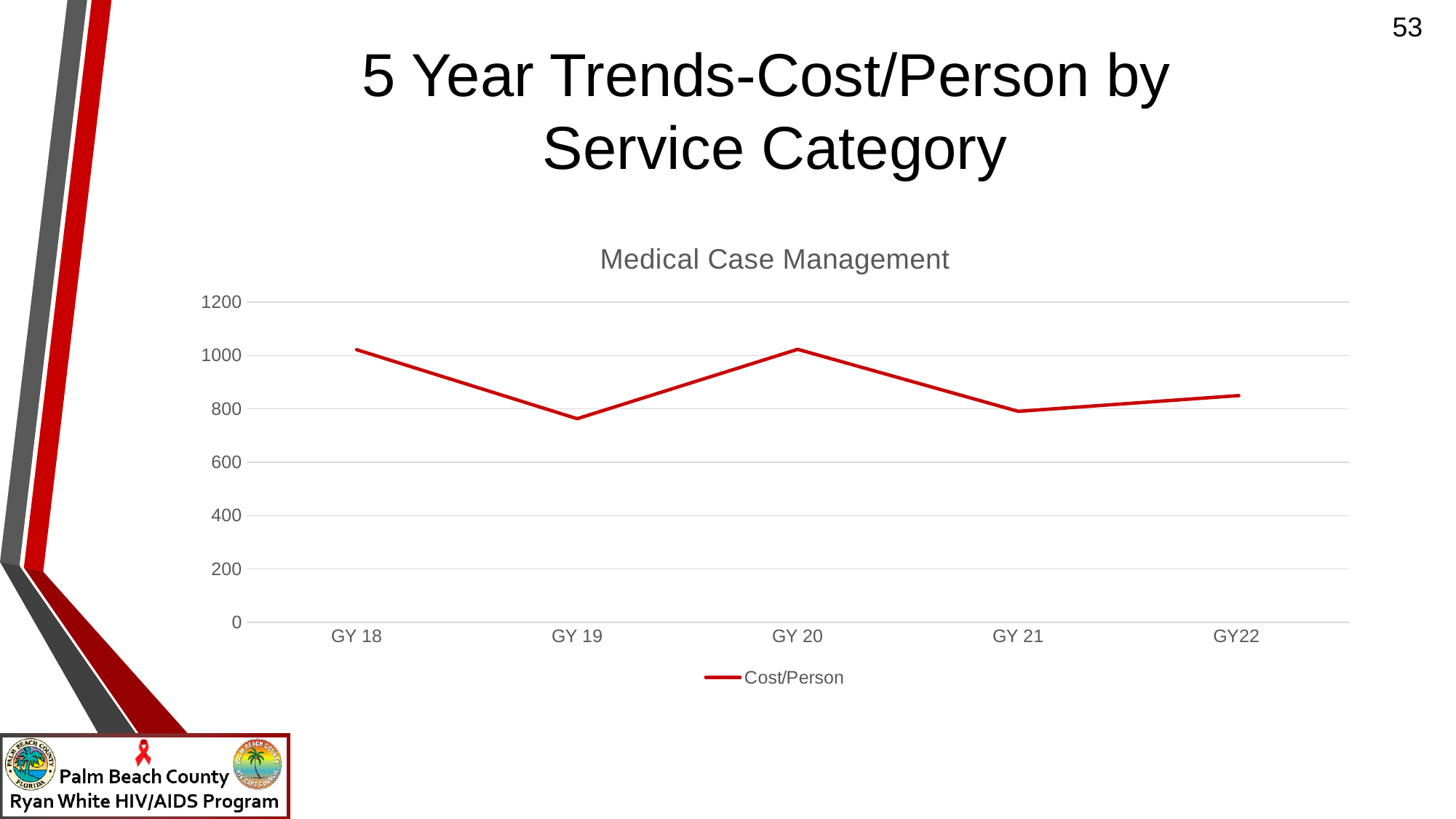

# 5 Year Trends-Cost/Person by Service Category

### Chart: Medical Case Management

| Category | Cost/Person |
|---|---|
| GY 18 | 1021.8 |
| GY 19 | 763.31 |
| GY 20 | 1023.15 |
| GY 21 | 790.76 |
| GY22  | 849.84 |